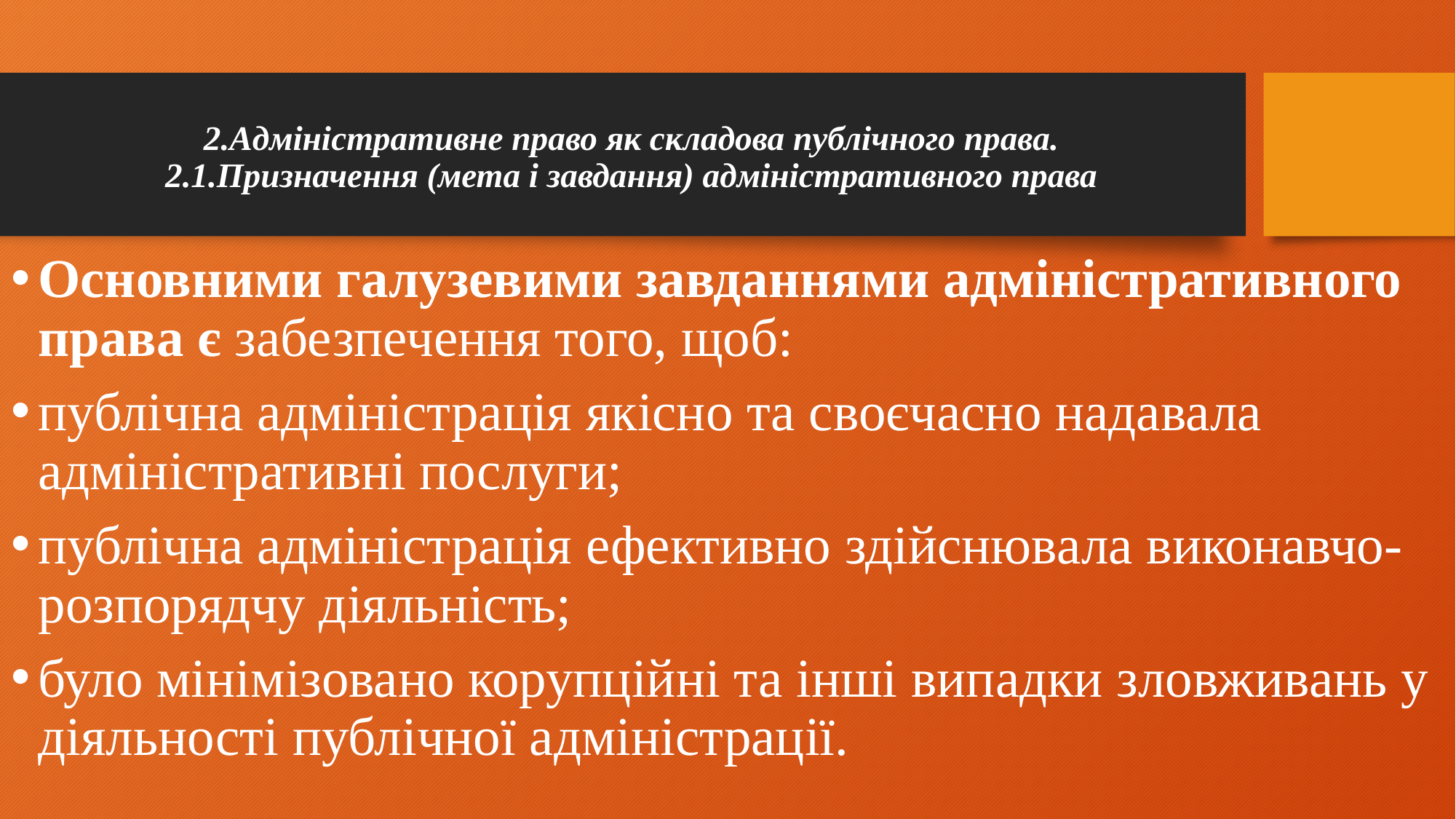

# 2.Адміністративне право як складова публічного права. 2.1.Призначення (мета і завдання) адміністративного права
Основними галузевими завданнями адміністративного права є забезпечення того, щоб:
публічна адміністрація якісно та своєчасно надавала адміністративні послуги;
публічна адміністрація ефективно здійснювала виконавчо-розпорядчу діяльність;
було мінімізовано корупційні та інші випадки зловживань у діяльності публічної адміністрації.